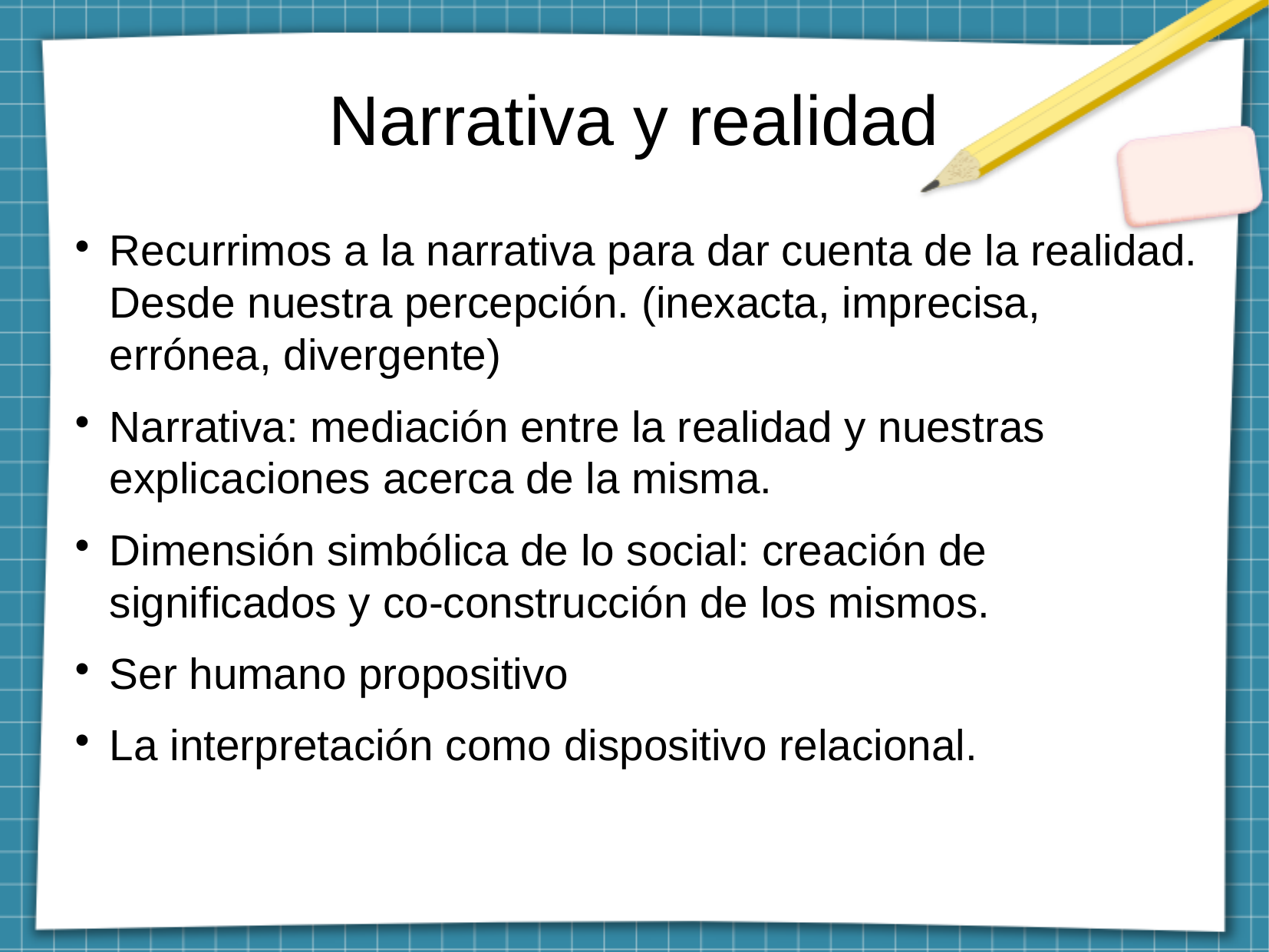

Narrativa y realidad
Recurrimos a la narrativa para dar cuenta de la realidad. Desde nuestra percepción. (inexacta, imprecisa, errónea, divergente)
Narrativa: mediación entre la realidad y nuestras explicaciones acerca de la misma.
Dimensión simbólica de lo social: creación de significados y co-construcción de los mismos.
Ser humano propositivo
La interpretación como dispositivo relacional.